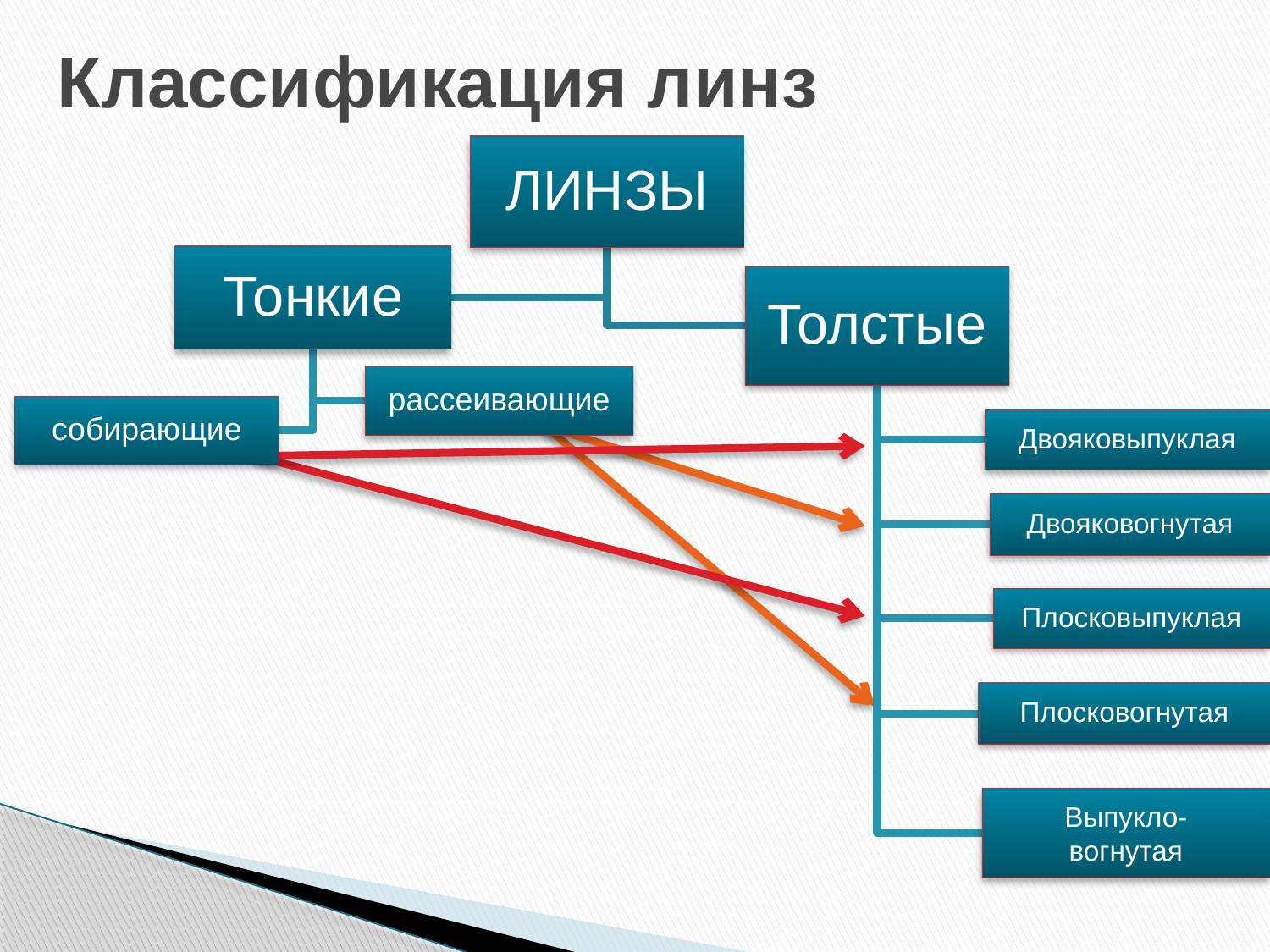

# Классификация линз
ЛИНЗЫ
Тонкие
рассеивающие
собирающие
Толстые
Двояковыпуклая
Двояковогнутая
Плосковыпуклая
Плосковогнутая
Выпукло-
вогнутая